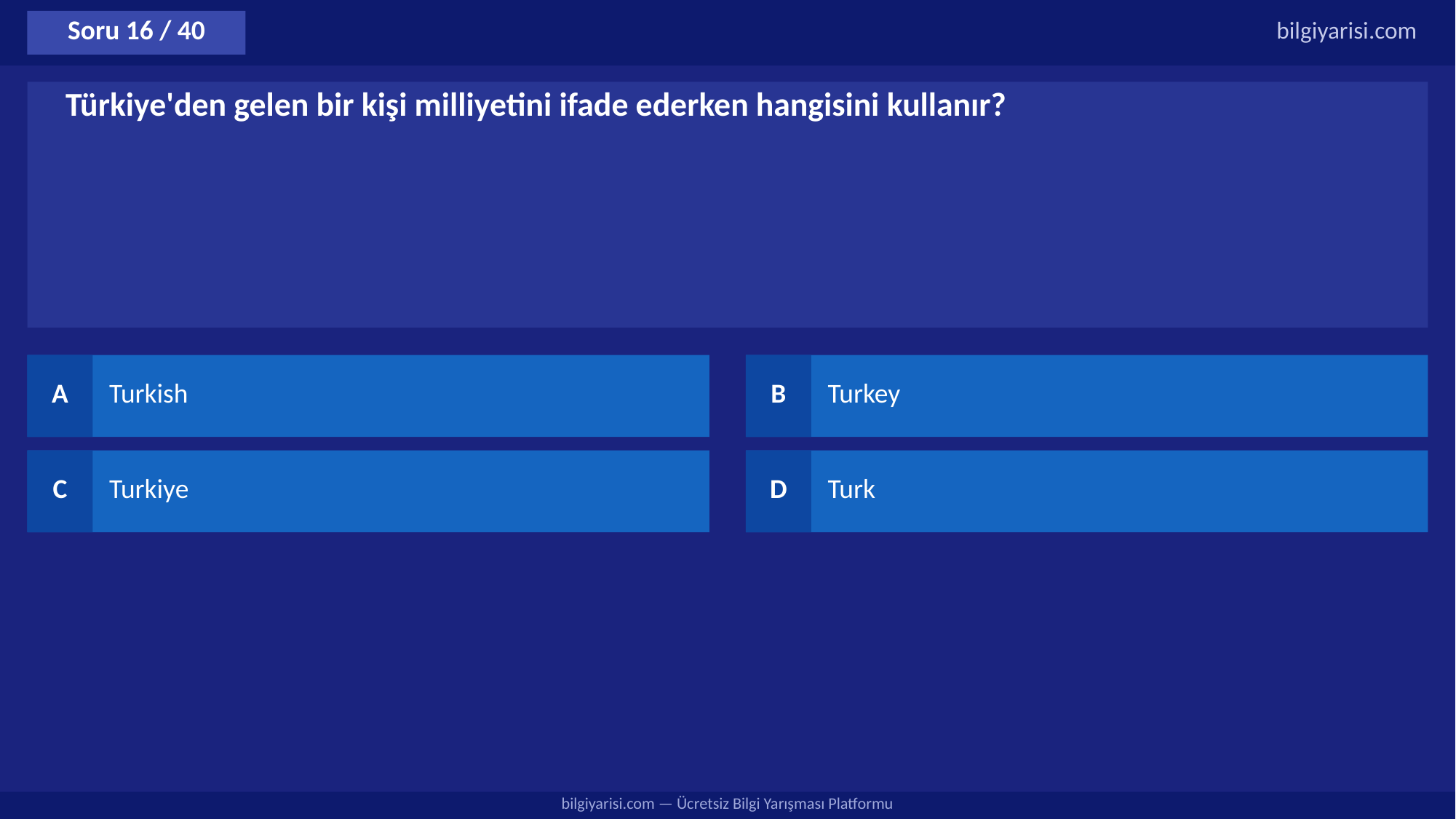

Soru 16 / 40
bilgiyarisi.com

Türkiye'den gelen bir kişi milliyetini ifade ederken hangisini kullanır?

A
Turkish

B
Turkey

C
Turkiye

D
Turk
bilgiyarisi.com — Ücretsiz Bilgi Yarışması Platformu